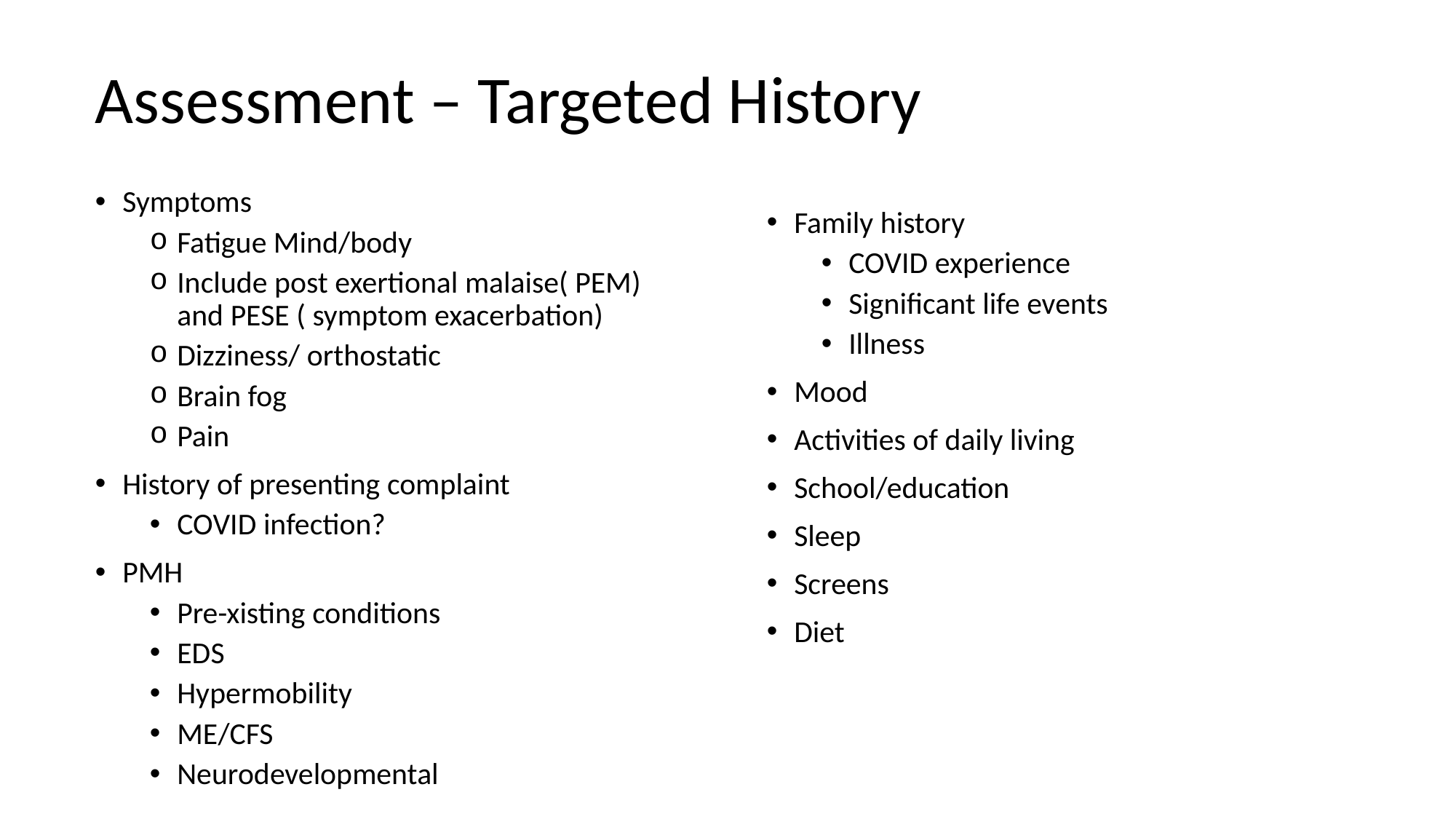

# Assessment – Targeted History
Symptoms
Fatigue Mind/body
Include post exertional malaise( PEM) and PESE ( symptom exacerbation)
Dizziness/ orthostatic
Brain fog
Pain
History of presenting complaint
COVID infection?
PMH
Pre-xisting conditions
EDS
Hypermobility
ME/CFS
Neurodevelopmental

Family history
COVID experience
Significant life events
Illness
Mood
Activities of daily living
School/education
Sleep
Screens
Diet